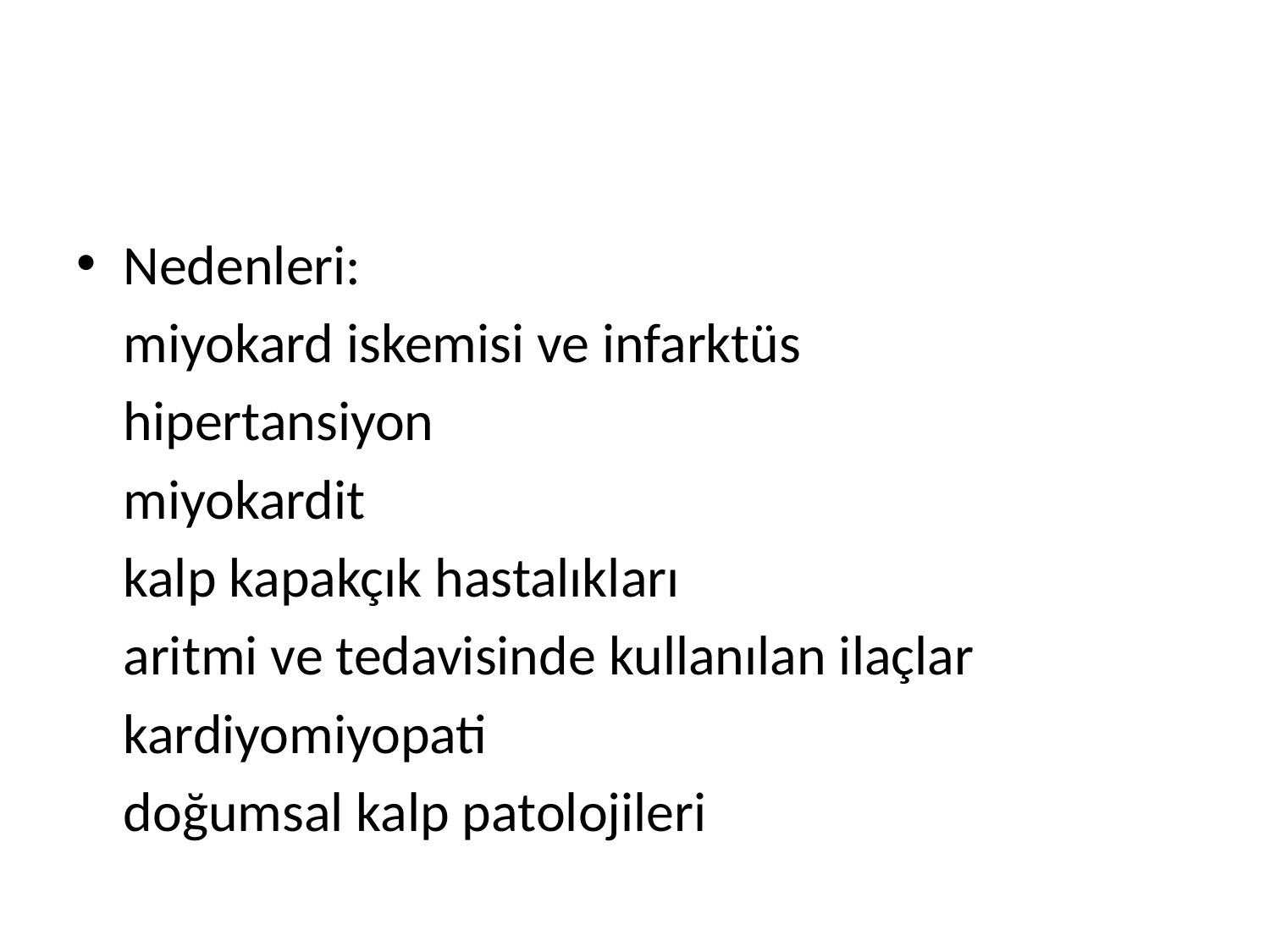

#
Nedenleri:
	miyokard iskemisi ve infarktüs
	hipertansiyon
	miyokardit
	kalp kapakçık hastalıkları
	aritmi ve tedavisinde kullanılan ilaçlar
	kardiyomiyopati
	doğumsal kalp patolojileri